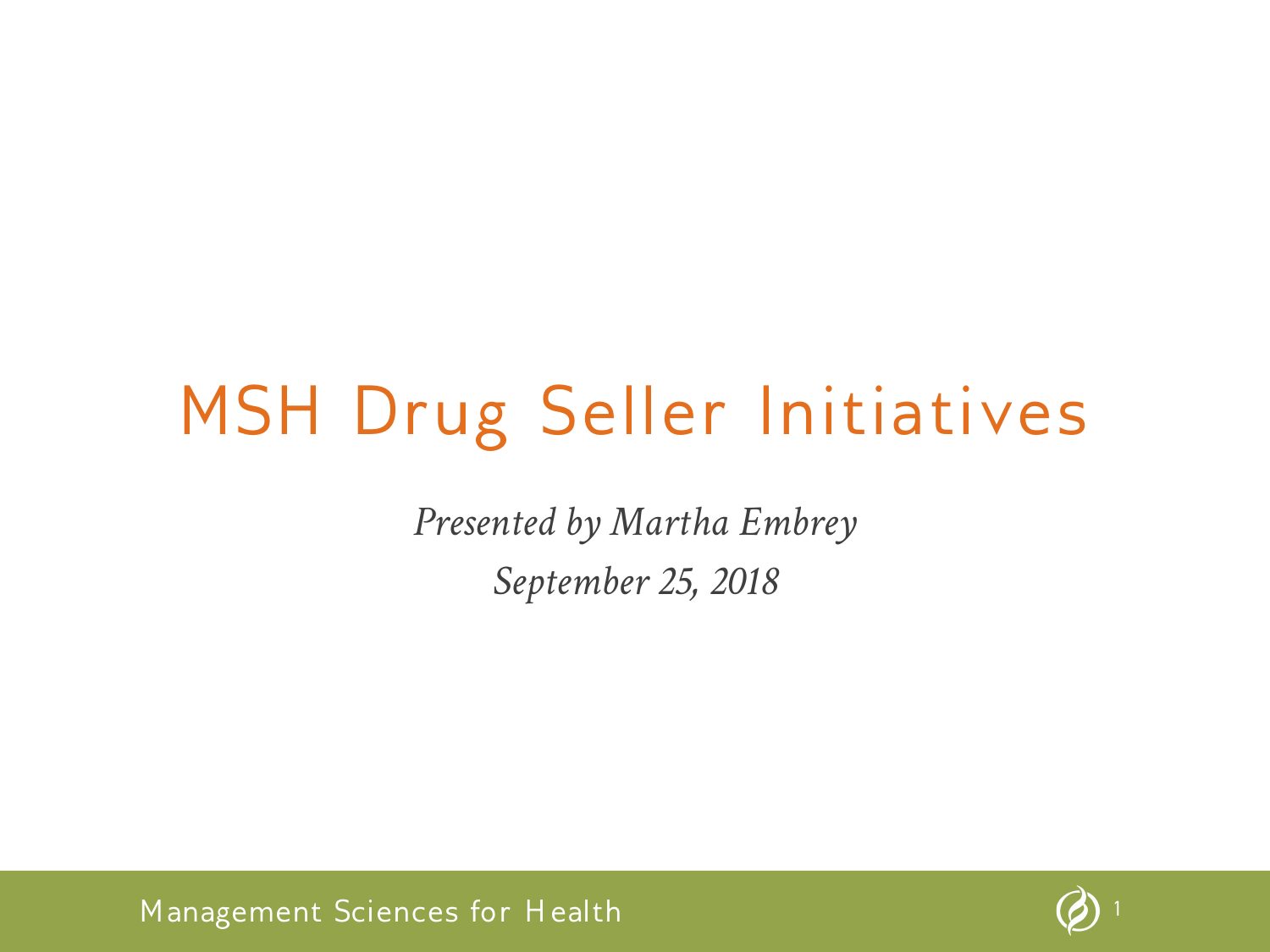

MSH Drug Seller Initiatives
Presented by Martha Embrey
September 25, 2018
1